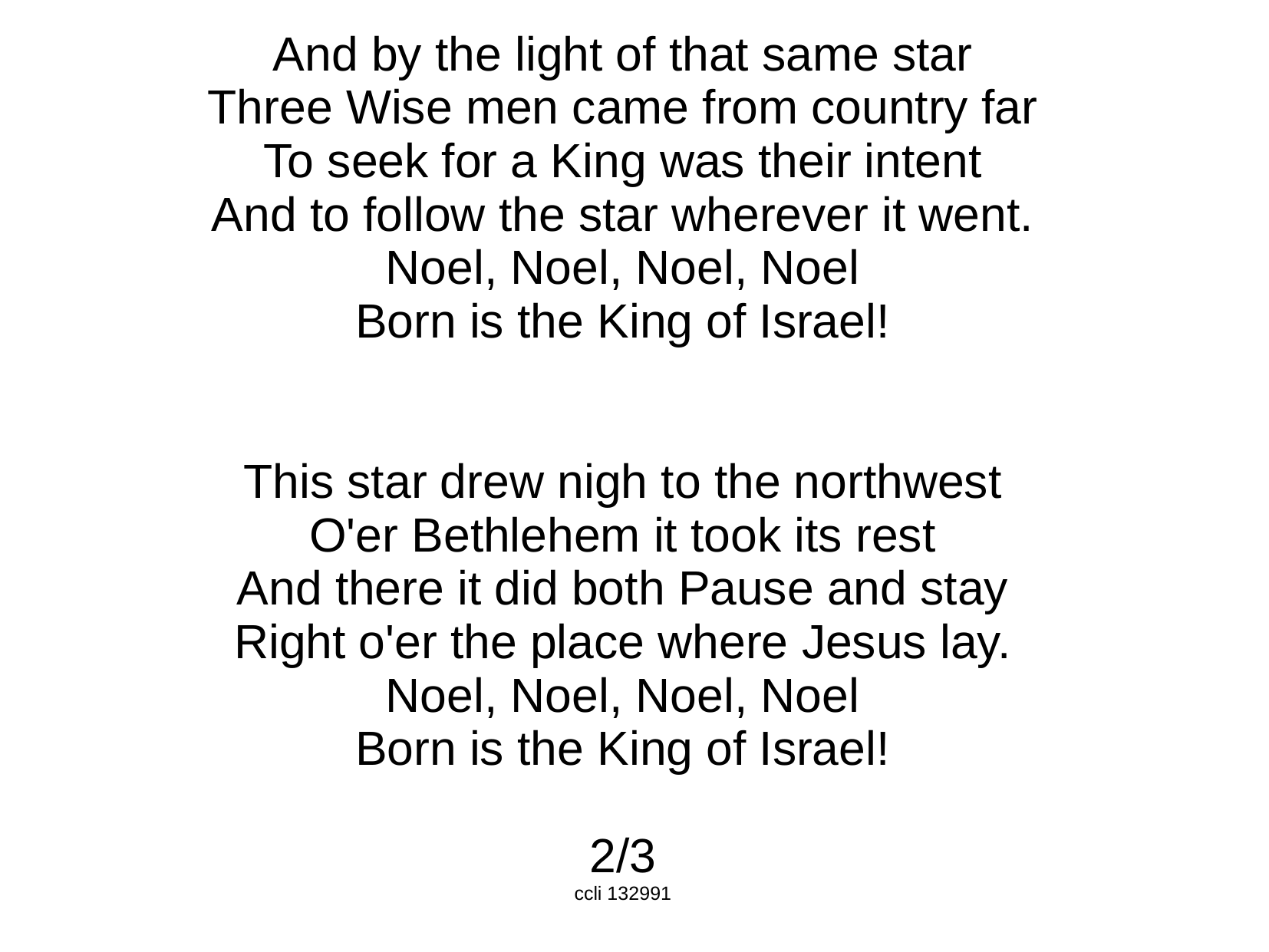

And by the light of that same star
Three Wise men came from country far
To seek for a King was their intent
And to follow the star wherever it went.
Noel, Noel, Noel, Noel
Born is the King of Israel!

This star drew nigh to the northwest
O'er Bethlehem it took its rest
And there it did both Pause and stay
Right o'er the place where Jesus lay.
Noel, Noel, Noel, Noel
Born is the King of Israel!

2/3
ccli 132991